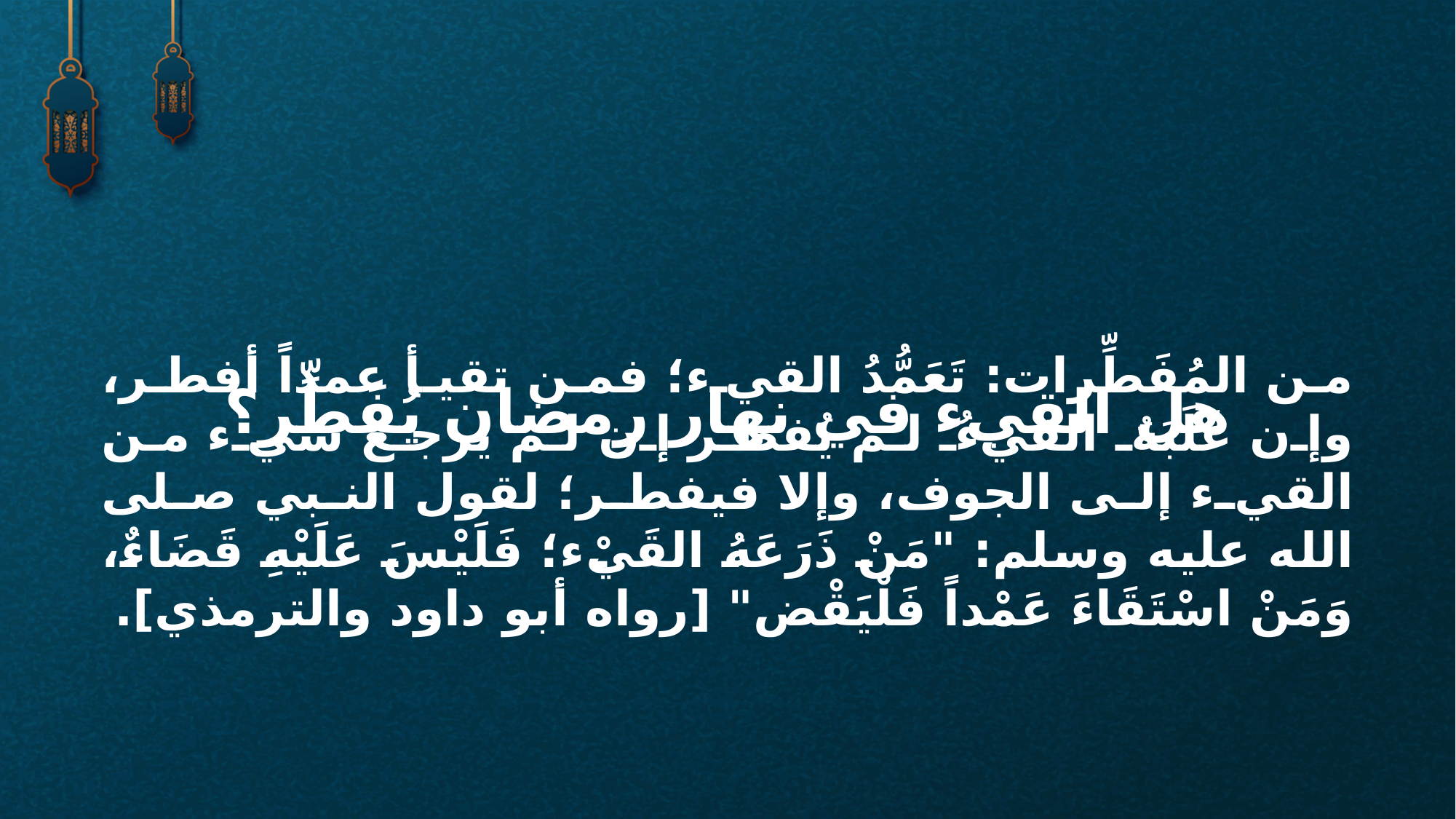

من المُفَطِّرات: تَعَمُّدُ القيء؛ فمن تقيأ عمداً أفطر، وإن غَلَبَهُ القيءُ لم يُفطر إن لم يرجع شيء من القيء إلى الجوف، وإلا فيفطر؛ لقول النبي صلى الله عليه وسلم: "مَنْ ذَرَعَهُ القَيْء؛ فَلَيْسَ عَلَيْهِ قَضَاءٌ، وَمَنْ اسْتَقَاءَ عَمْداً فَلْيَقْض" [رواه أبو داود والترمذي].
هل القيء في نهار رمضان يُفَطِّر؟